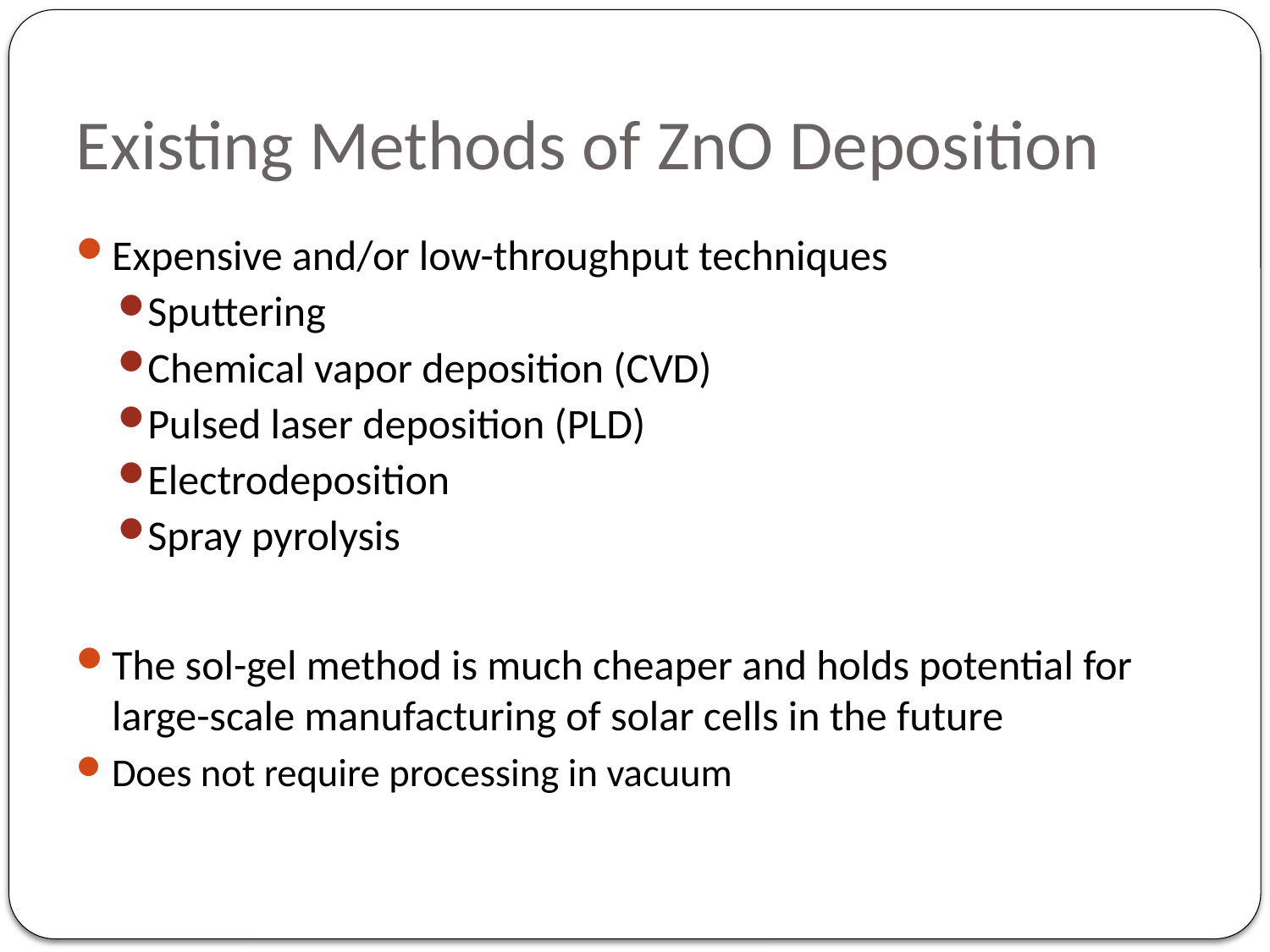

# Existing Methods of ZnO Deposition
Expensive and/or low-throughput techniques
Sputtering
Chemical vapor deposition (CVD)
Pulsed laser deposition (PLD)
Electrodeposition
Spray pyrolysis

The sol-gel method is much cheaper and holds potential for large-scale manufacturing of solar cells in the future
Does not require processing in vacuum